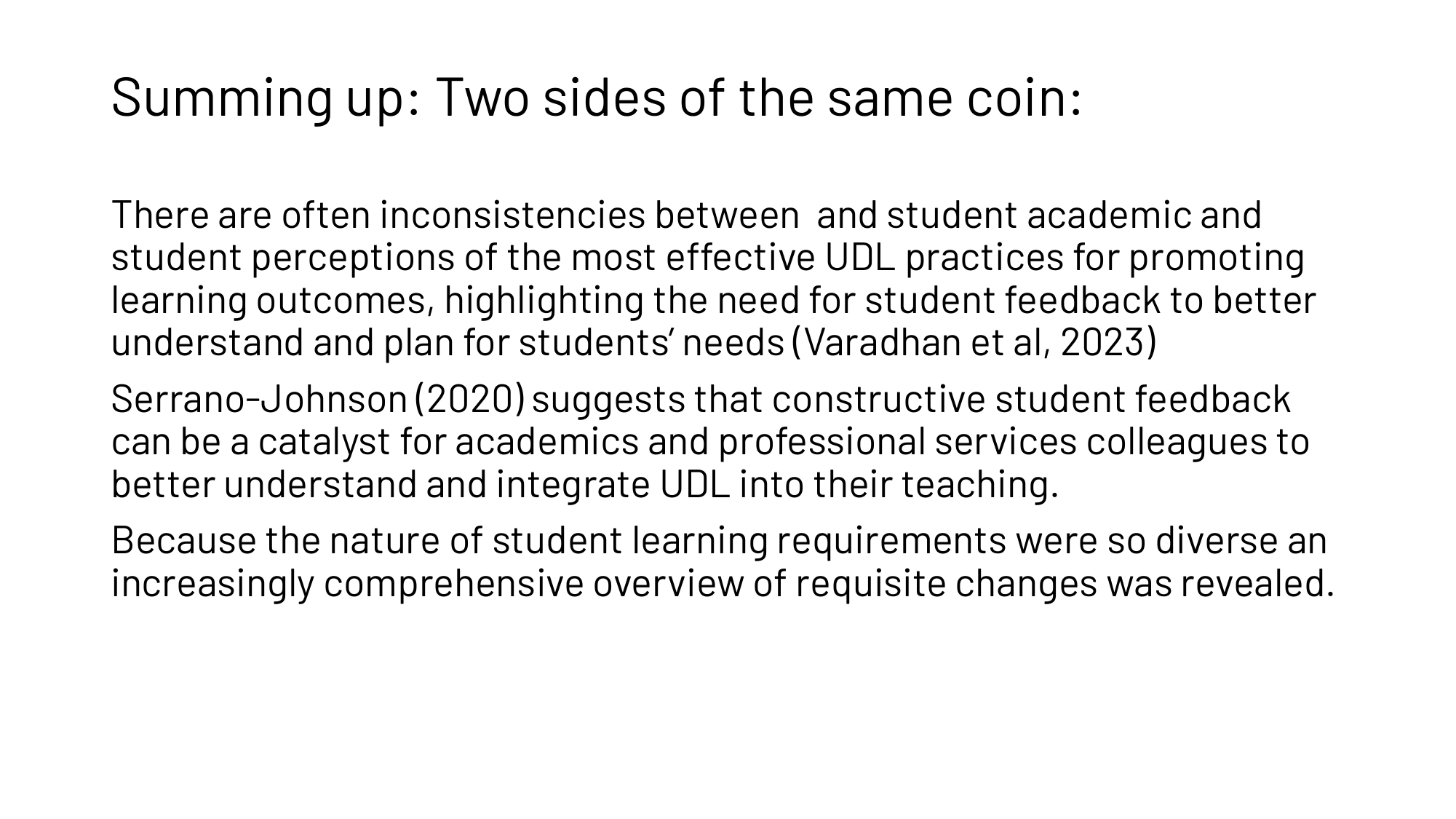

# Summing up
Summing up: Two sides of the same coin:
There are often inconsistencies between  and student academic and student perceptions of the most effective UDL practices for promoting  learning outcomes, highlighting the need for student feedback to better understand and plan for students’ needs (Varadhan et al, 2023)
Serrano-Johnson (2020) suggests that constructive student feedback can be a catalyst for academics and professional services colleagues to better understand and integrate UDL into their teaching.
Because the nature of student learning requirements were so diverse an increasingly comprehensive overview of requisite changes was revealed.